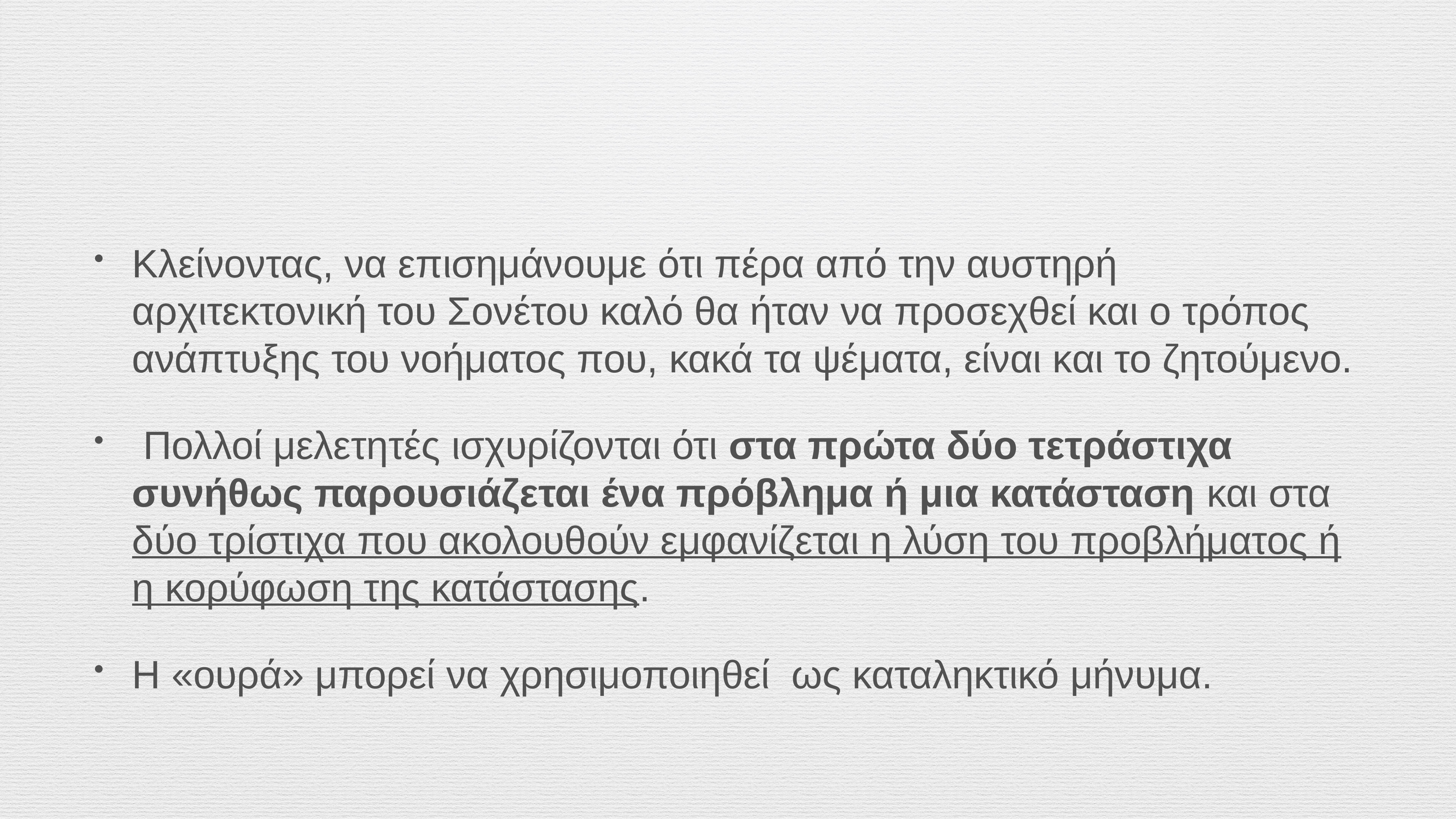

Κλείνοντας, να επισημάνουμε ότι πέρα από την αυστηρή αρχιτεκτονική του Σονέτου καλό θα ήταν να προσεχθεί και ο τρόπος ανάπτυξης του νοήματος που, κακά τα ψέματα, είναι και το ζητούμενο.
 Πολλοί μελετητές ισχυρίζονται ότι στα πρώτα δύο τετράστιχα συνήθως παρουσιάζεται ένα πρόβλημα ή μια κατάσταση και στα δύο τρίστιχα που ακολουθούν εμφανίζεται η λύση του προβλήματος ή η κορύφωση της κατάστασης.
Η «ουρά» μπορεί να χρησιμοποιηθεί  ως καταληκτικό μήνυμα.